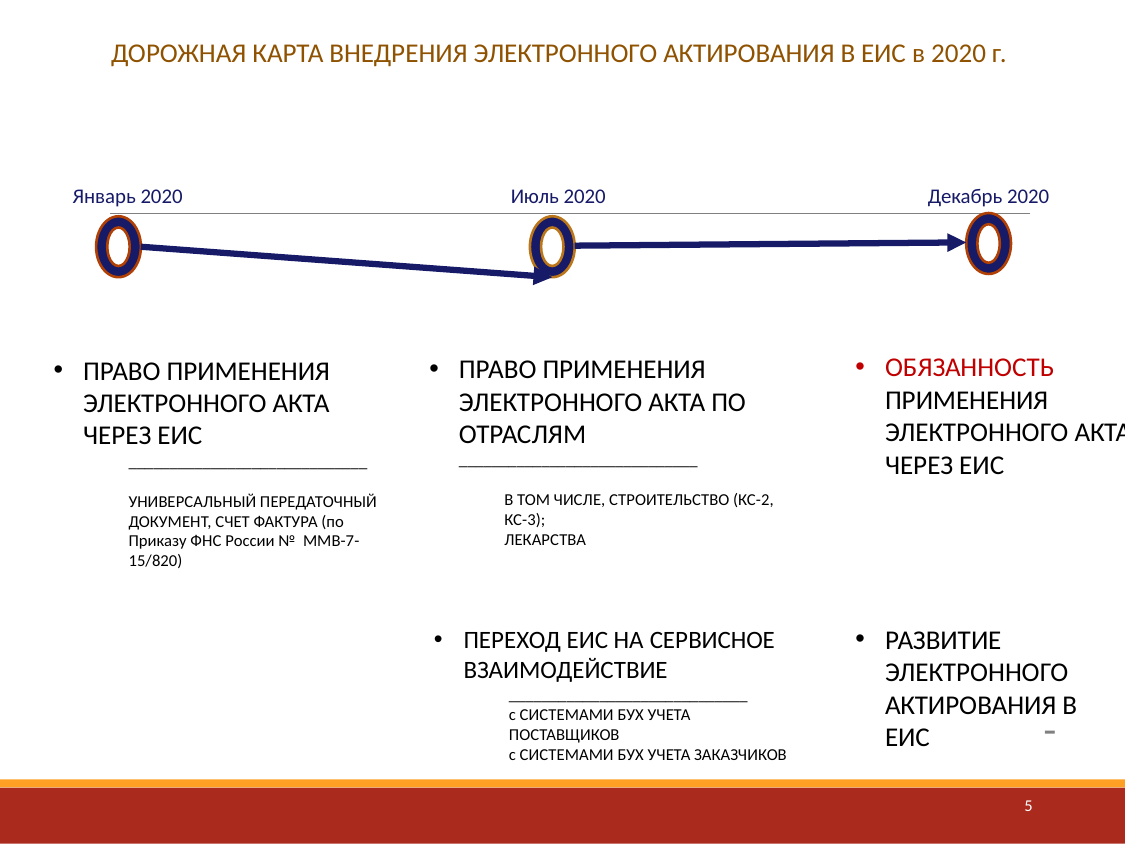

ДОРОЖНАЯ КАРТА внедрения электронного актирования в ЕИС в 2020 г.
Январь 2020
Июль 2020
Декабрь 2020

ОБЯЗАННОСТЬ ПРИМЕНЕНИЯ ЭЛЕКТРОННОГО АКТА ЧЕРЕЗ ЕИС
ПРАВО ПРИМЕНЕНИЯ ЭЛЕКТРОННОГО АКТА ПО ОТРАСЛЯМ _____________________________

В ТОМ ЧИСЛЕ, СТРОИТЕЛЬСТВО (КС-2, КС-3);
ЛЕКАРСТВА
ПРАВО ПРИМЕНЕНИЯ ЭЛЕКТРОННОГО АКТА ЧЕРЕЗ ЕИС
_____________________________

УНИВЕРСАЛЬНЫЙ ПЕРЕДАТОЧНЫЙ ДОКУМЕНТ, СЧЕТ ФАКТУРА (по Приказу ФНС России №  ММВ-7-15/820)

РАЗВИТИЕ ЭЛЕКТРОННОГО АКТИРОВАНИЯ В ЕИС
ПЕРЕХОД ЕИС НА СЕРВИСНОЕ ВЗАИМОДЕЙСТВИЕ
_____________________________
с СИСТЕМАМИ БУХ УЧЕТА ПОСТАВЩИКОВ
с СИСТЕМАМИ БУХ УЧЕТА ЗАКАЗЧИКОВ
-
5